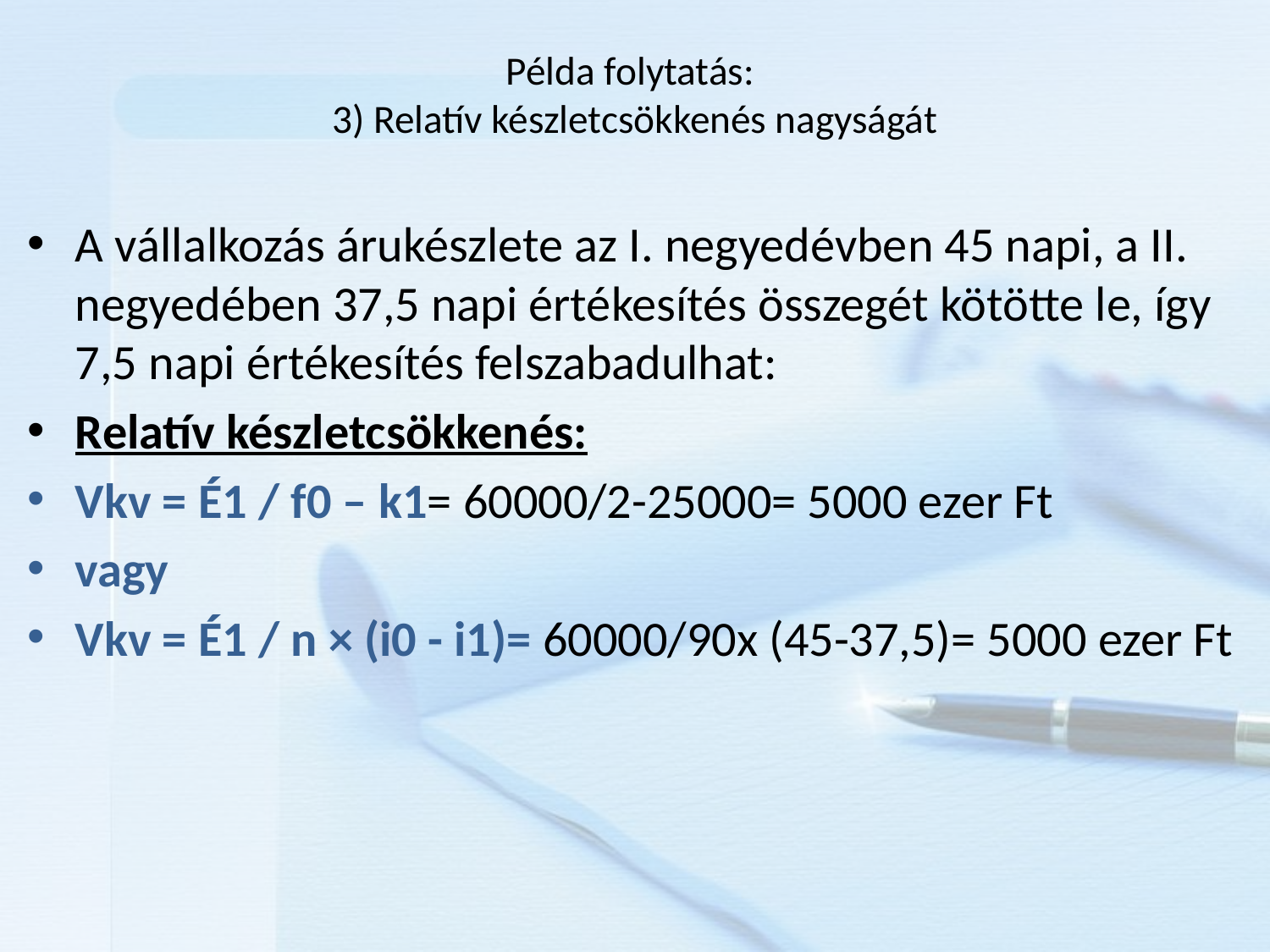

# Példa folytatás: 3) Relatív készletcsökkenés nagyságát
A vállalkozás árukészlete az I. negyedévben 45 napi, a II. negyedében 37,5 napi értékesítés összegét kötötte le, így 7,5 napi értékesítés felszabadulhat:
Relatív készletcsökkenés:
Vkv = É1 / f0 – k1= 60000/2-25000= 5000 ezer Ft
vagy
Vkv = É1 / n × (i0 - i1)= 60000/90x (45-37,5)= 5000 ezer Ft